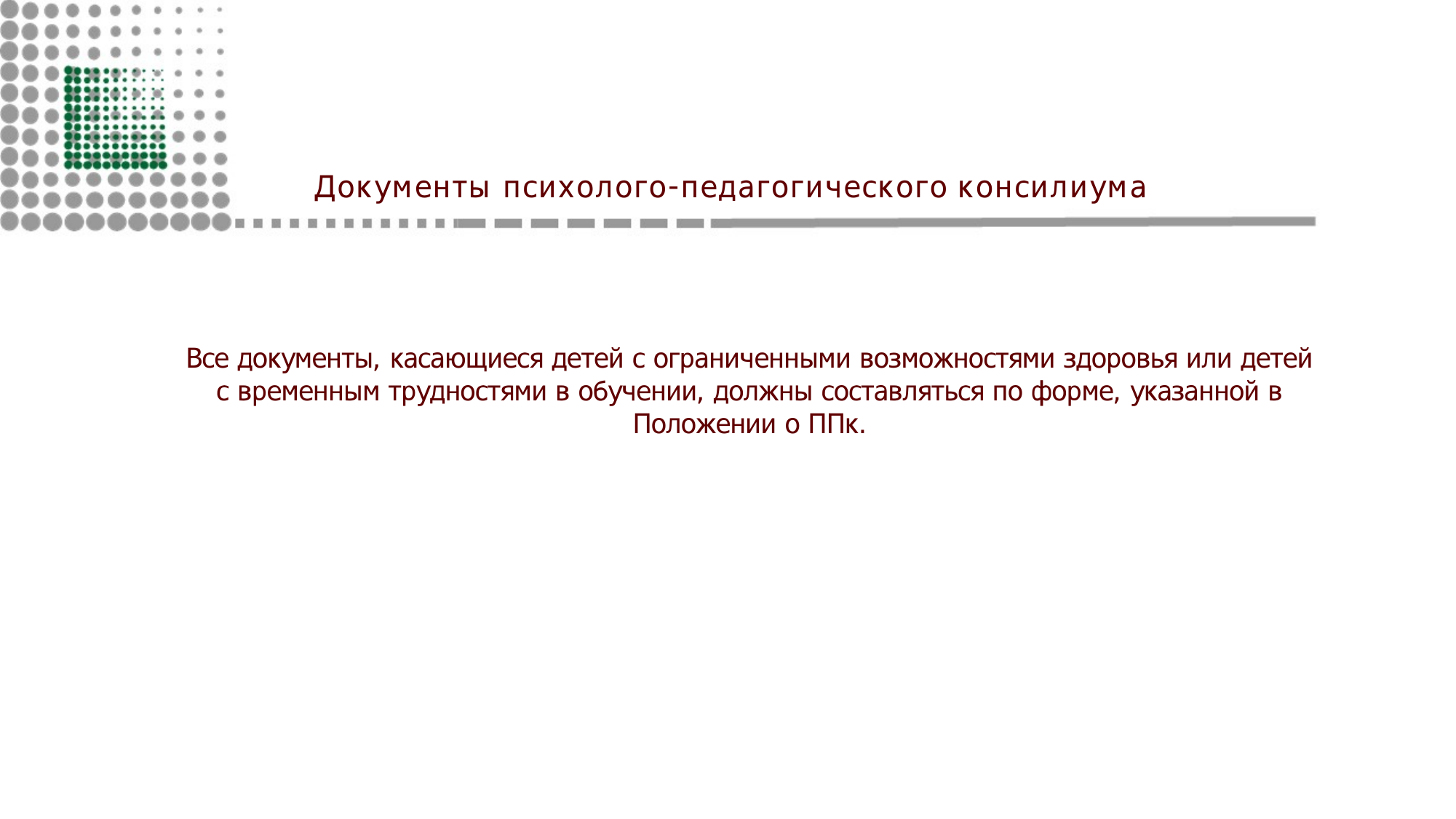

# Документы психолого-педагогического консилиума
Все документы, касающиеся детей с ограниченными возможностями здоровья или детей с временным трудностями в обучении, должны составляться по форме, указанной в Положении о ППк.